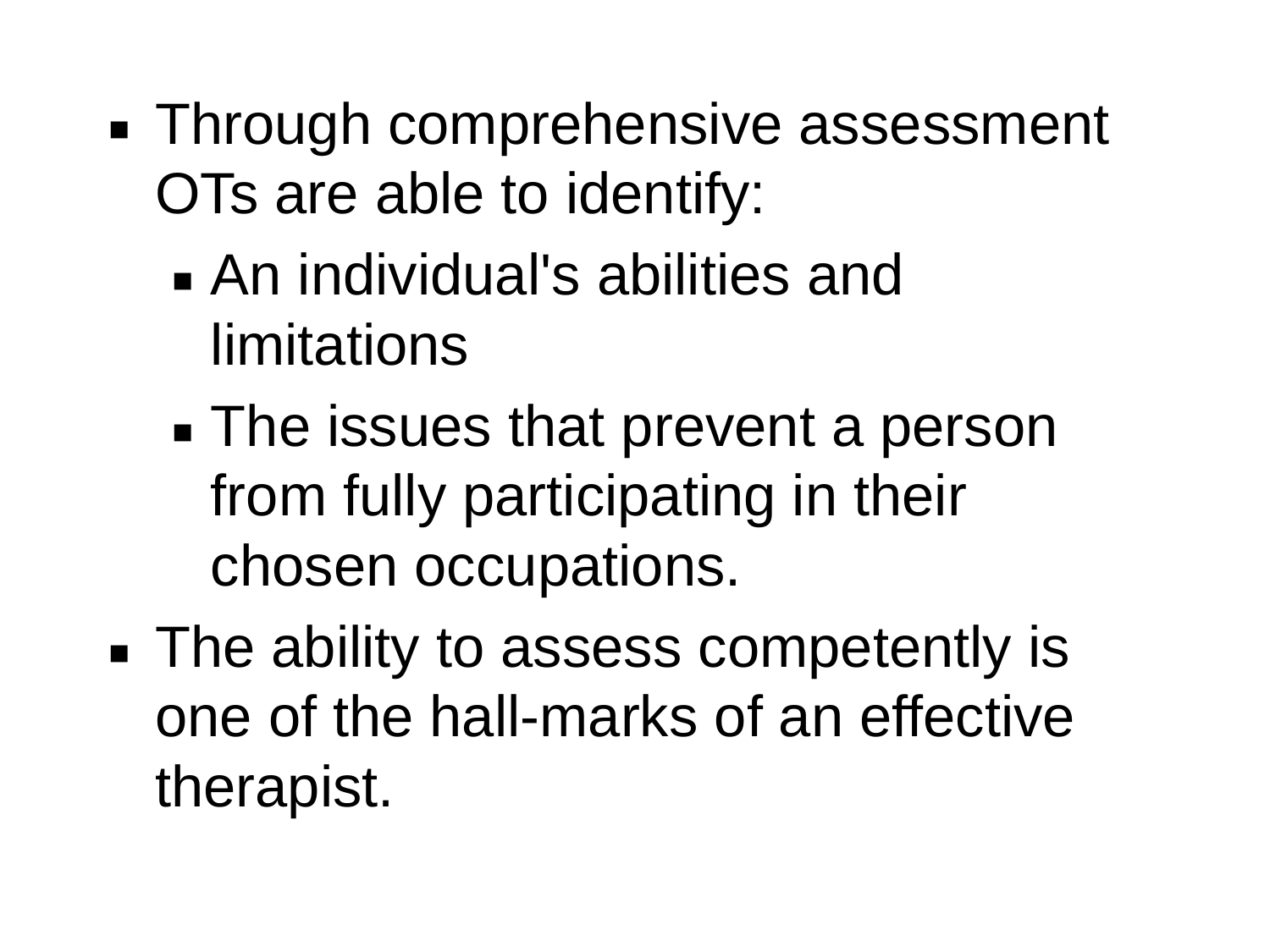

Through comprehensive assessment OTs are able to identify:
An individual's abilities and limitations
The issues that prevent a person from fully participating in their chosen occupations.
The ability to assess competently is one of the hall-marks of an effective therapist.